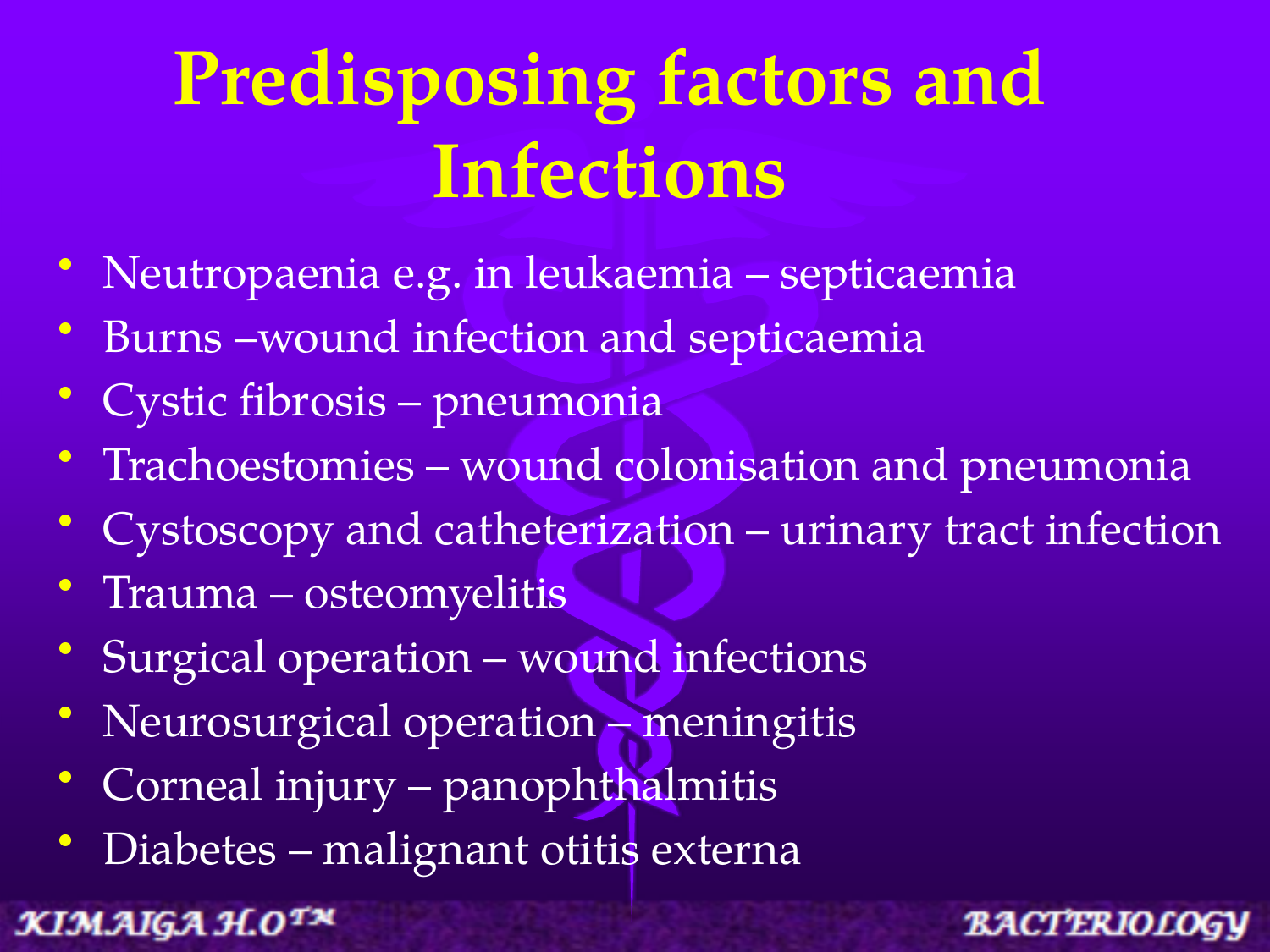

# Predisposing factors and Infections
Neutropaenia e.g. in leukaemia – septicaemia
Burns –wound infection and septicaemia
Cystic fibrosis – pneumonia
Trachoestomies – wound colonisation and pneumonia
Cystoscopy and catheterization – urinary tract infection
Trauma – osteomyelitis
Surgical operation – wound infections
Neurosurgical operation – meningitis
Corneal injury – panophthalmitis
Diabetes – malignant otitis externa